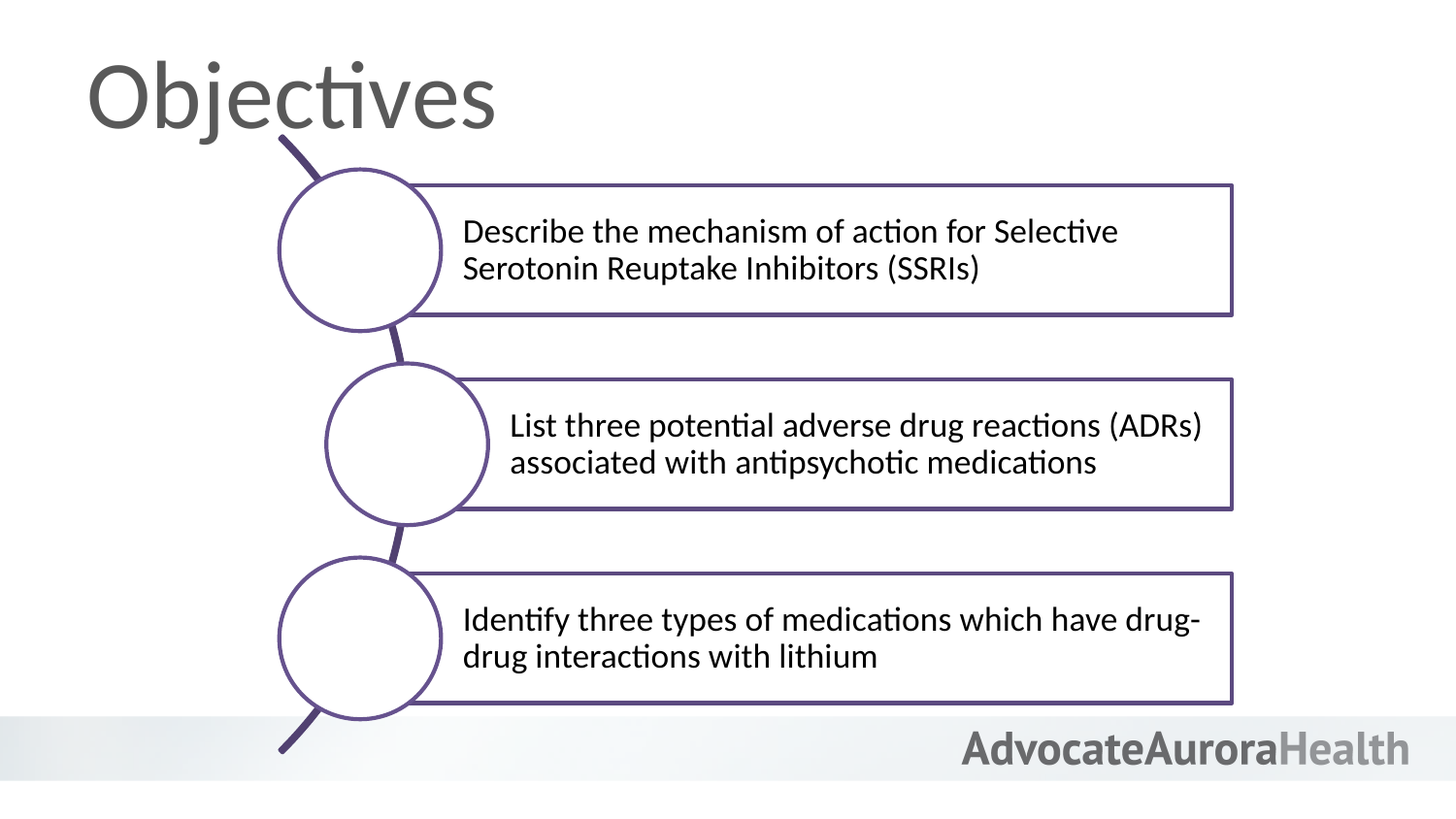

# Objectives
Describe the mechanism of action for Selective Serotonin Reuptake Inhibitors (SSRIs)
List three potential adverse drug reactions (ADRs) associated with antipsychotic medications
Identify three types of medications which have drug-drug interactions with lithium